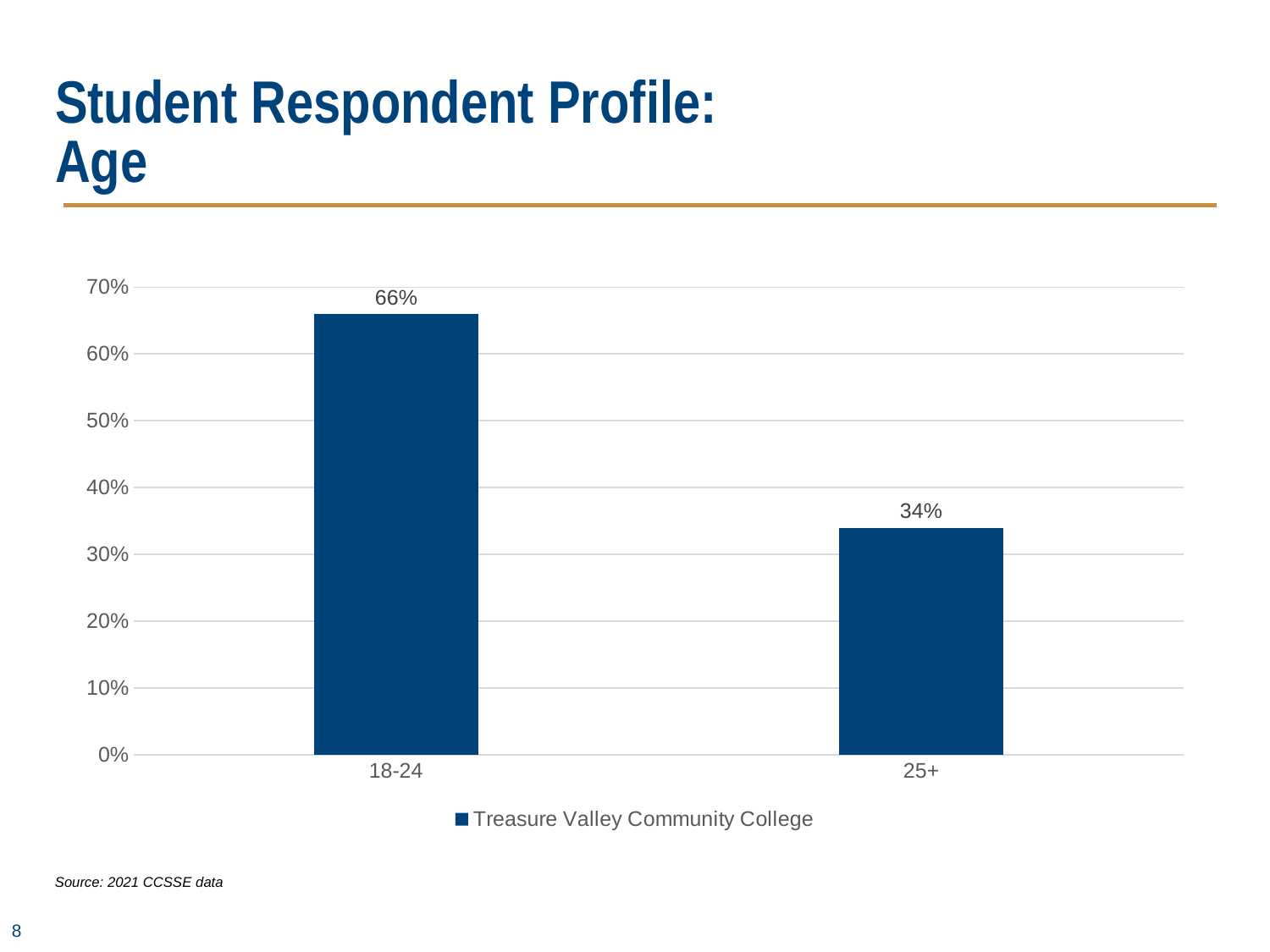

# Student Respondent Profile: Age

### Chart

| Category | Treasure Valley Community College |
|---|---|
| 18-24 | 0.6600000000000003 |
| 25+ | 0.3400000000000001 |
Source: 2021 CCSSE data
8